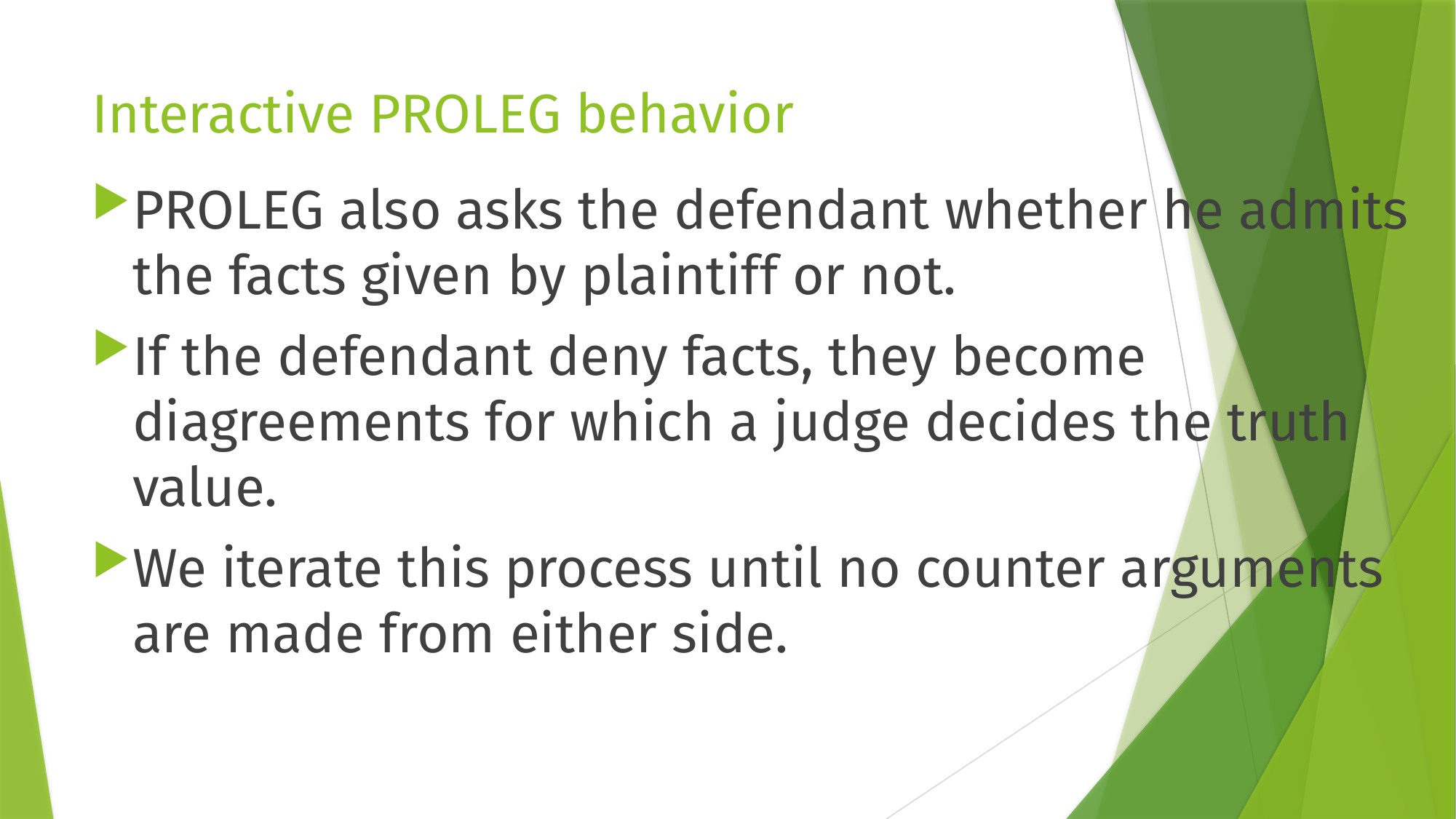

# Interactive PROLEG behavior
PROLEG also asks the defendant whether he admits the facts given by plaintiff or not.
If the defendant deny facts, they become diagreements for which a judge decides the truth value.
We iterate this process until no counter arguments are made from either side.